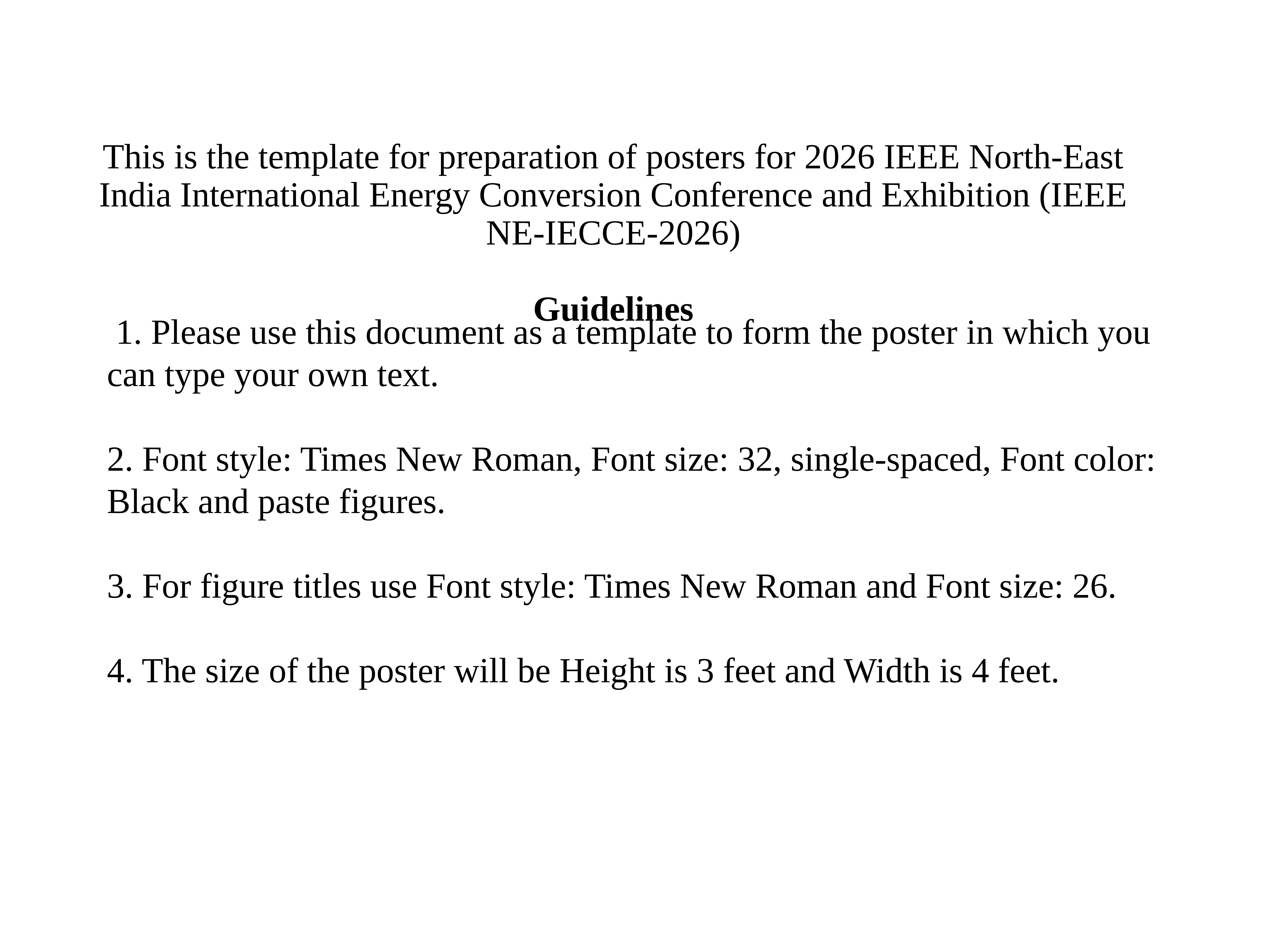

# This is the template for preparation of posters for 2026 IEEE North-East India International Energy Conversion Conference and Exhibition (IEEE NE-IECCE-2026) Guidelines
 1. Please use this document as a template to form the poster in which you can type your own text.
2. Font style: Times New Roman, Font size: 32, single-spaced, Font color: Black and paste figures.
3. For figure titles use Font style: Times New Roman and Font size: 26.
4. The size of the poster will be Height is 3 feet and Width is 4 feet.